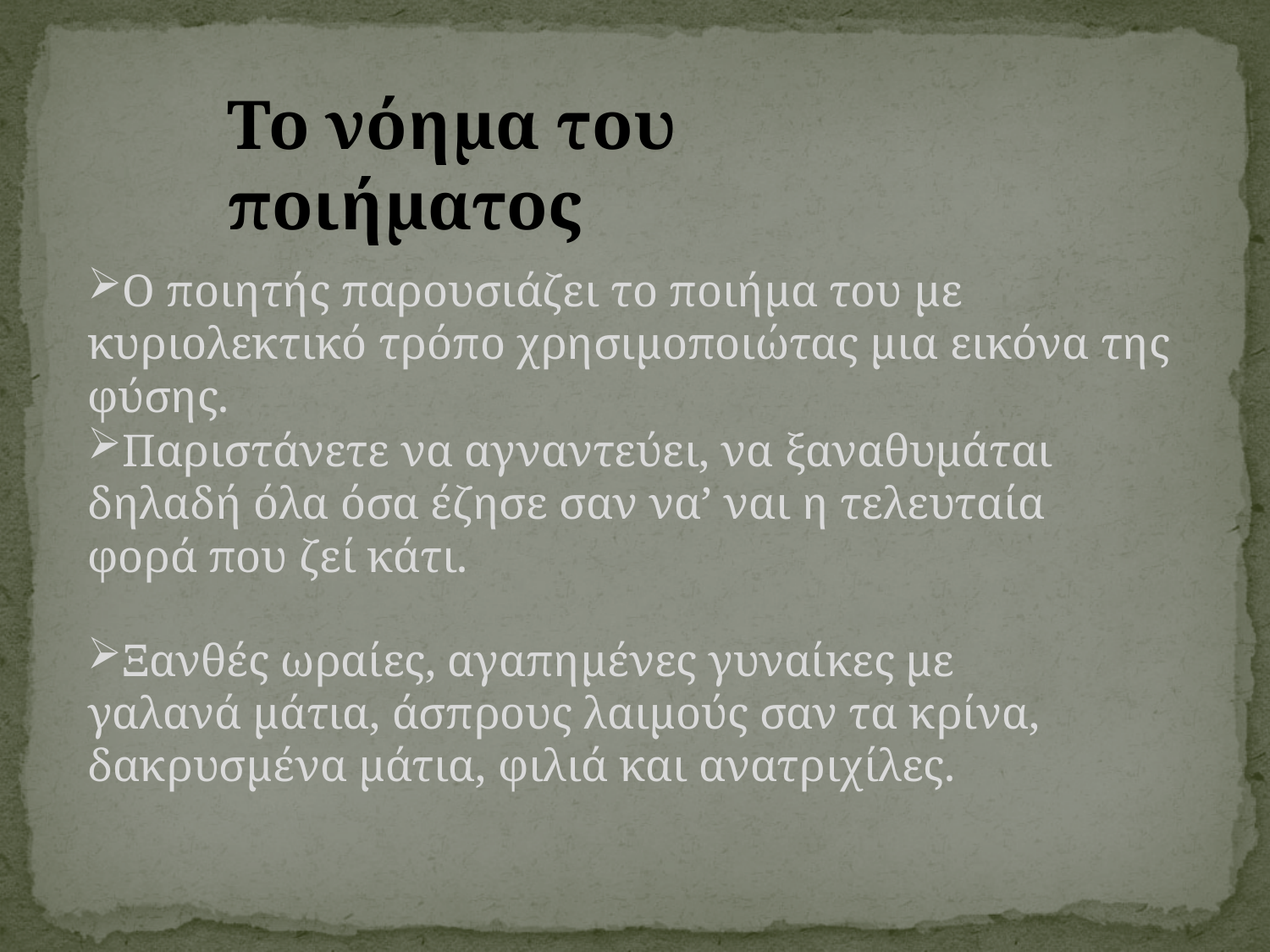

Το νόημα του ποιήματος
Ο ποιητής παρουσιάζει το ποιήμα του με κυριολεκτικό τρόπο χρησιμοποιώτας μια εικόνα της φύσης.
Παριστάνετε να αγναντεύει, να ξαναθυμάται δηλαδή όλα όσα έζησε σαν να’ ναι η τελευταία φορά που ζεί κάτι.
Ξανθές ωραίες, αγαπημένες γυναίκες με γαλανά μάτια, άσπρους λαιμούς σαν τα κρίνα, δακρυσμένα μάτια, φιλιά και ανατριχίλες.